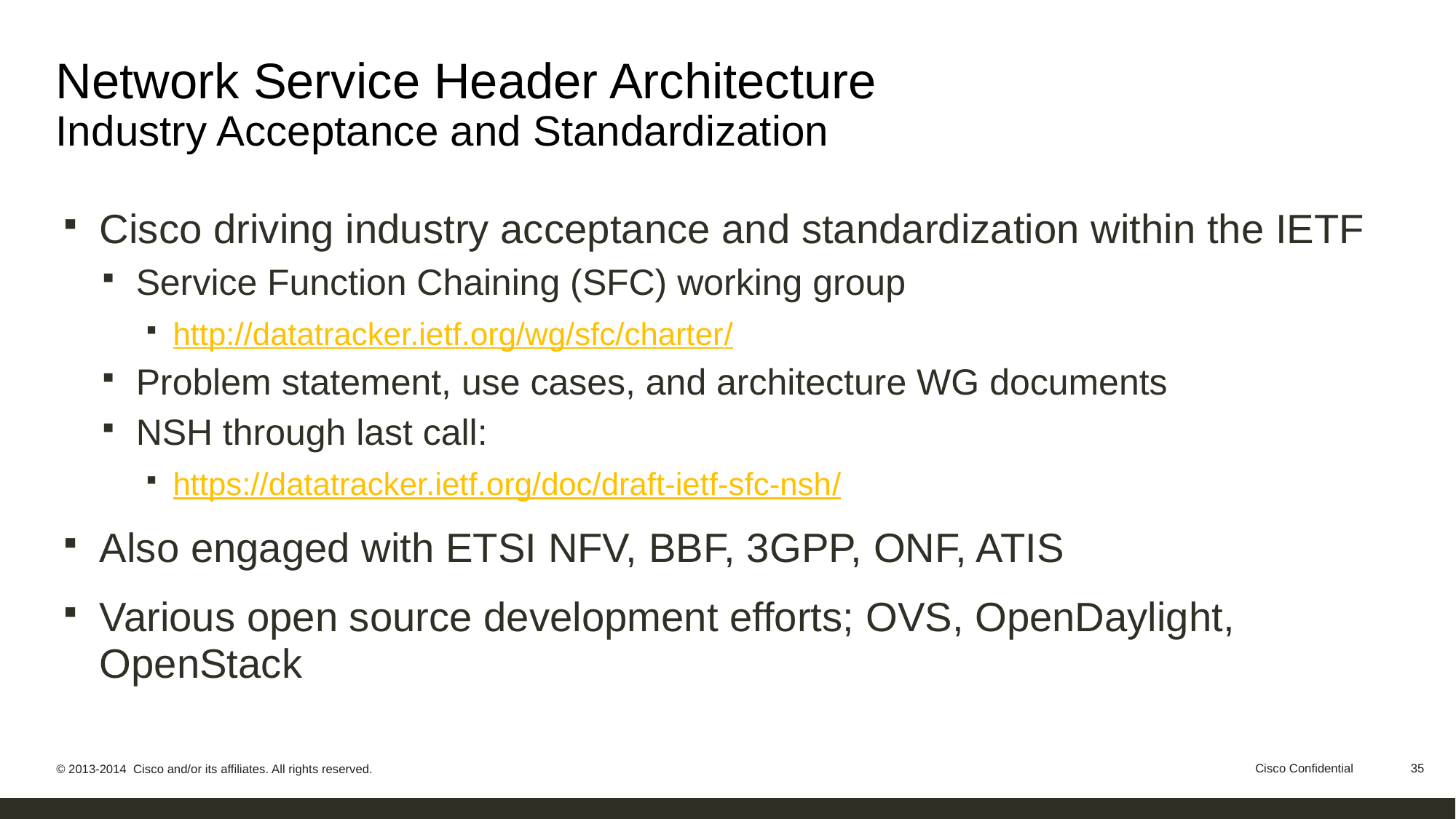

# Network Service Header Architecture Industry Acceptance and Standardization
Cisco driving industry acceptance and standardization within the IETF
Service Function Chaining (SFC) working group
http://datatracker.ietf.org/wg/sfc/charter/
Problem statement, use cases, and architecture WG documents
NSH through last call:
https://datatracker.ietf.org/doc/draft-ietf-sfc-nsh/
Also engaged with ETSI NFV, BBF, 3GPP, ONF, ATIS
Various open source development efforts; OVS, OpenDaylight, OpenStack